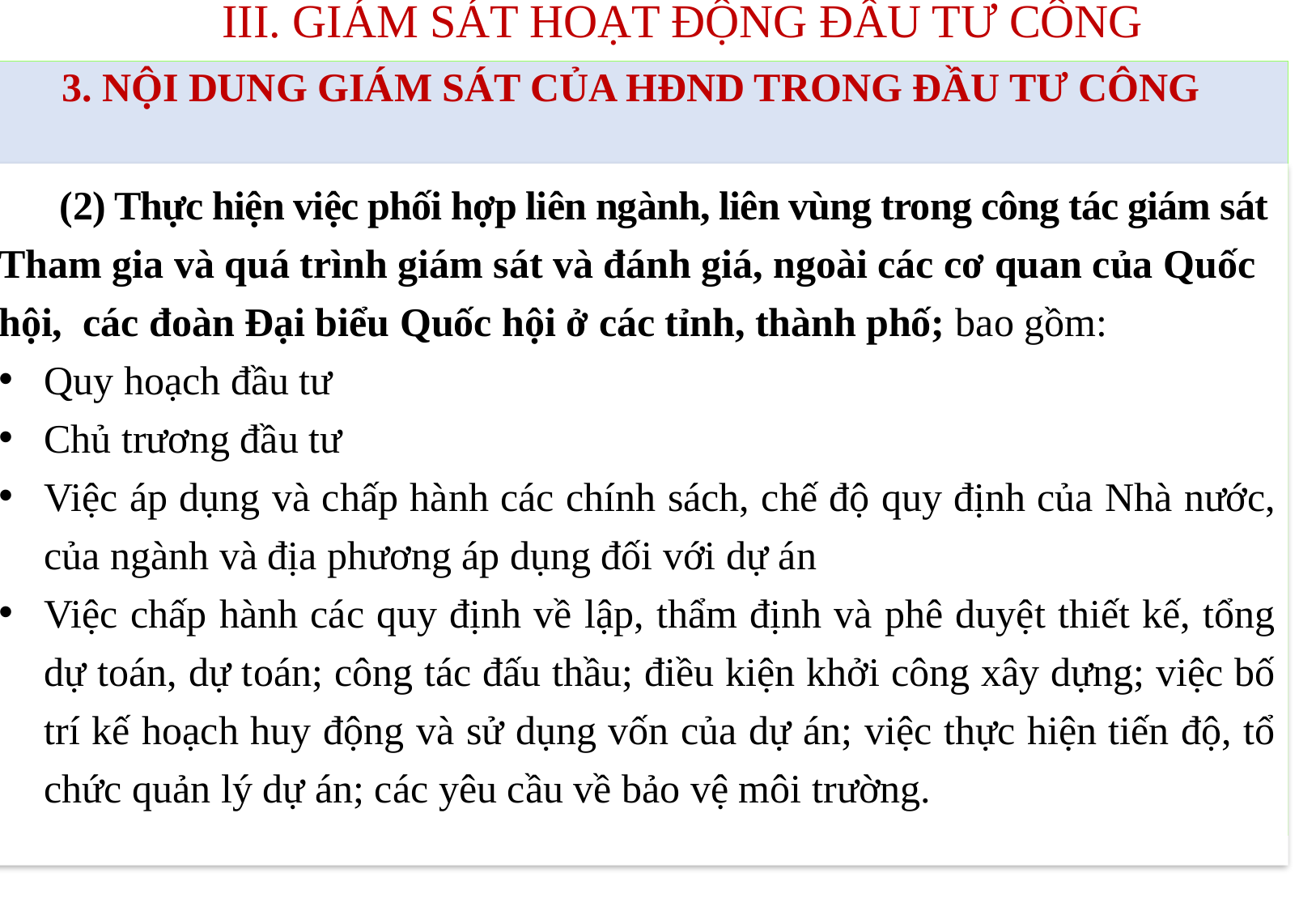

III. GIÁM SÁT HOẠT ĐỘNG ĐẦU TƯ CÔNG
3. NỘI DUNG GIÁM SÁT CỦA HĐND TRONG ĐẦU TƯ CÔNG

#
(2) Thực hiện việc phối hợp liên ngành, liên vùng trong công tác giám sát Tham gia và quá trình giám sát và đánh giá, ngoài các cơ quan của Quốc hội,  các đoàn Đại biểu Quốc hội ở các tỉnh, thành phố; bao gồm:
Quy hoạch đầu tư
Chủ trương đầu tư
Việc áp dụng và chấp hành các chính sách, chế độ quy định của Nhà nước, của ngành và địa phương áp dụng đối với dự án
Việc chấp hành các quy định về lập, thẩm định và phê duyệt thiết kế, tổng dự toán, dự toán; công tác đấu thầu; điều kiện khởi công xây dựng; việc bố trí kế hoạch huy động và sử dụng vốn của dự án; việc thực hiện tiến độ, tổ chức quản lý dự án; các yêu cầu về bảo vệ môi trường.